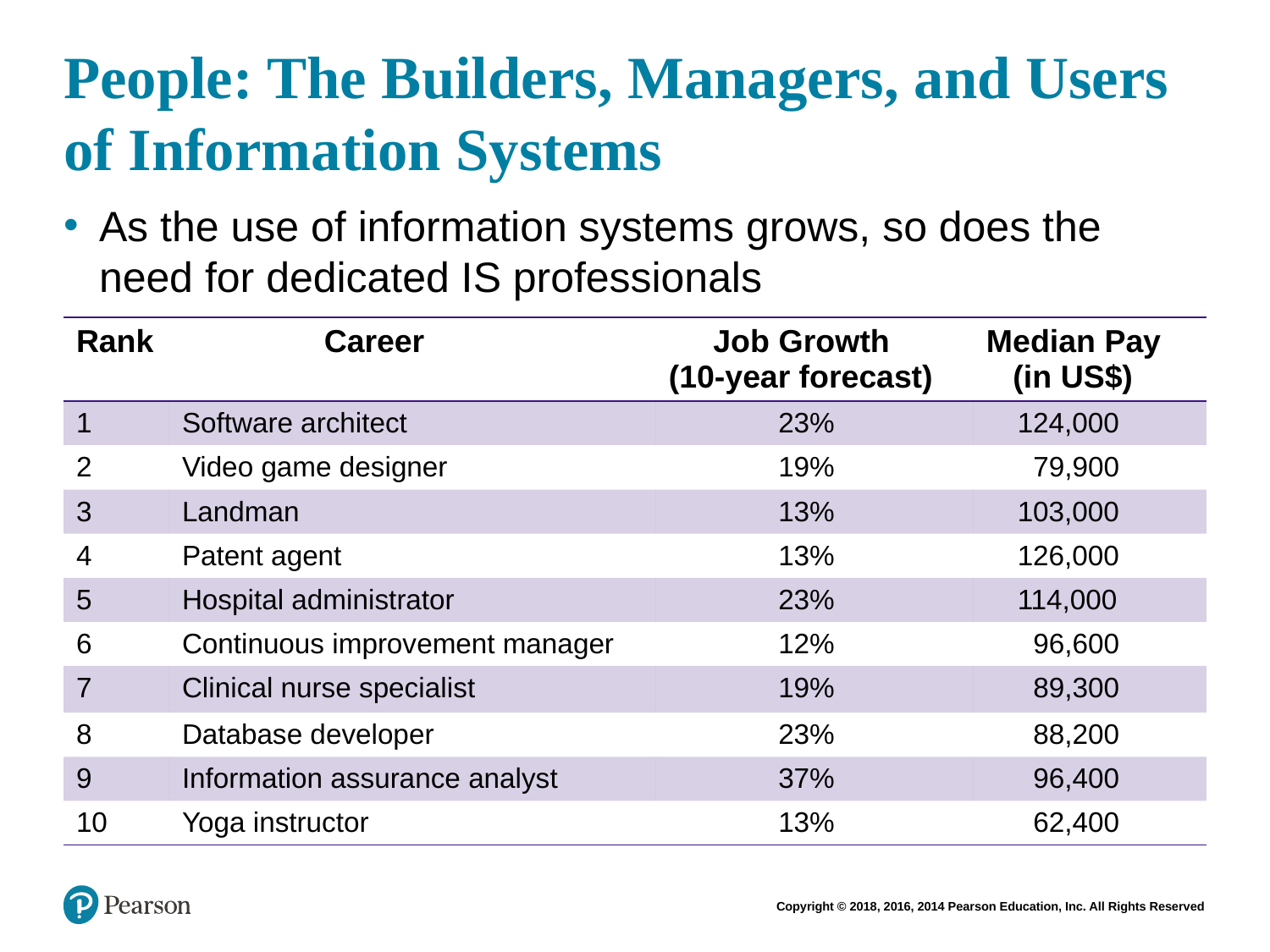

# People: The Builders, Managers, and Users of Information Systems
As the use of information systems grows, so does the need for dedicated IS professionals
| Rank | Career | Job Growth (10-year forecast) | Median Pay (in US$) |
| --- | --- | --- | --- |
| 1 | Software architect | 23% | 124,000 |
| 2 | Video game designer | 19% | 79,900 |
| 3 | Landman | 13% | 103,000 |
| 4 | Patent agent | 13% | 126,000 |
| 5 | Hospital administrator | 23% | 114,000 |
| 6 | Continuous improvement manager | 12% | 96,600 |
| 7 | Clinical nurse specialist | 19% | 89,300 |
| 8 | Database developer | 23% | 88,200 |
| 9 | Information assurance analyst | 37% | 96,400 |
| 10 | Yoga instructor | 13% | 62,400 |